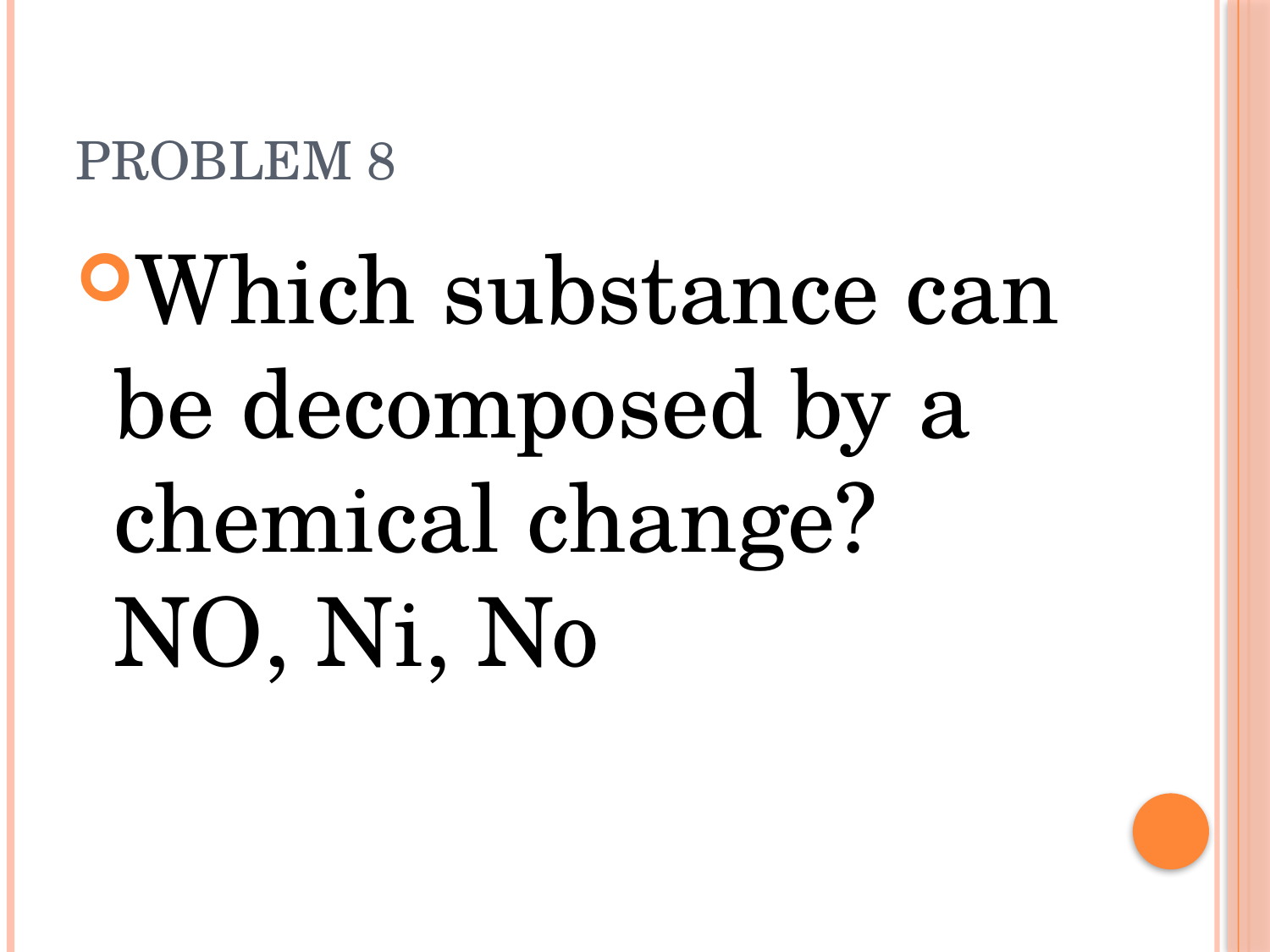

# Problem 8
Which substance can be decomposed by a chemical change?  NO, Ni, No